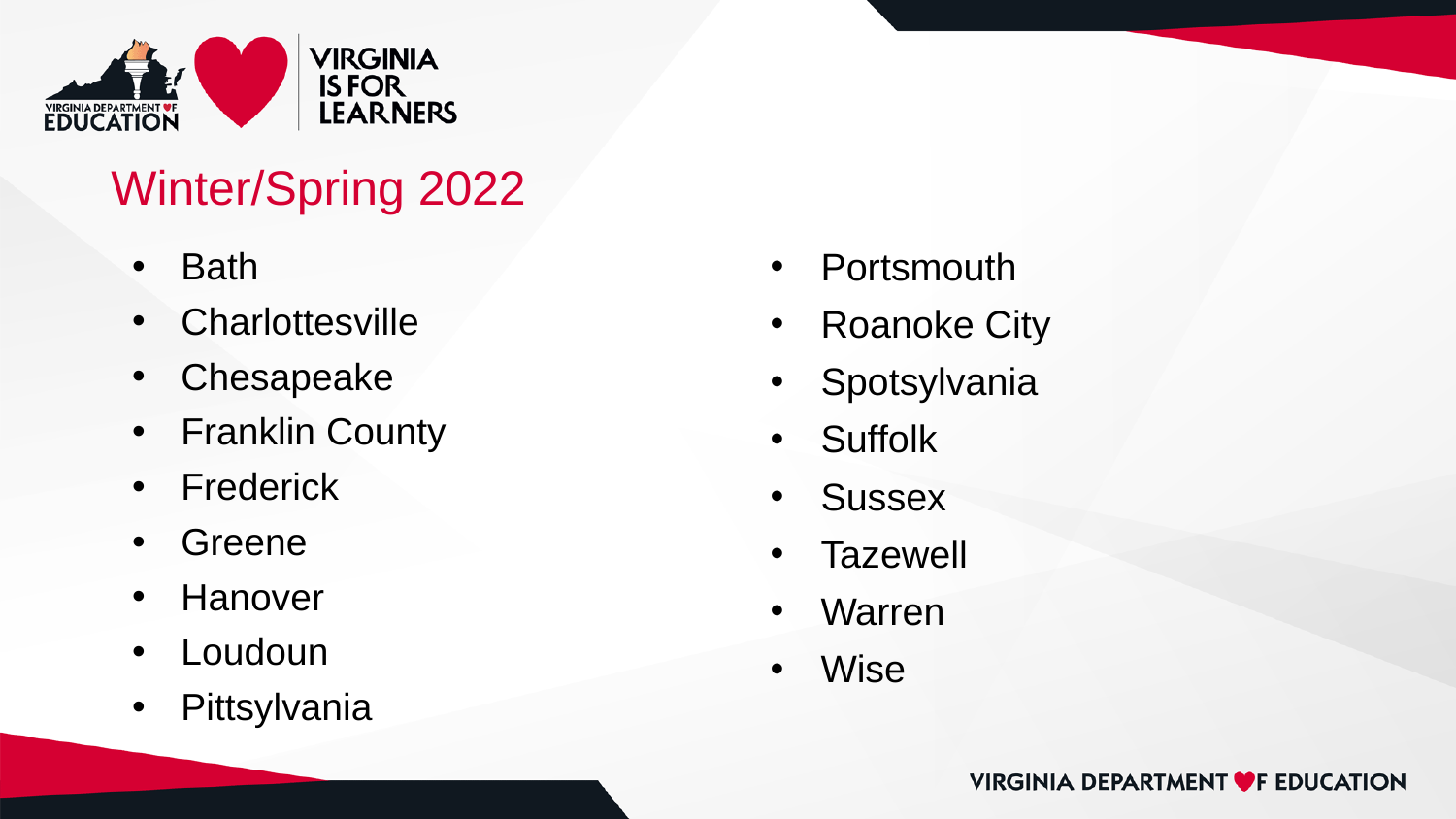

# Winter/Spring 2022
Bath
Charlottesville
Chesapeake
Franklin County
Frederick
Greene
Hanover
Loudoun
Pittsylvania

Portsmouth
Roanoke City
Spotsylvania
Suffolk
Sussex
Tazewell
Warren
Wise